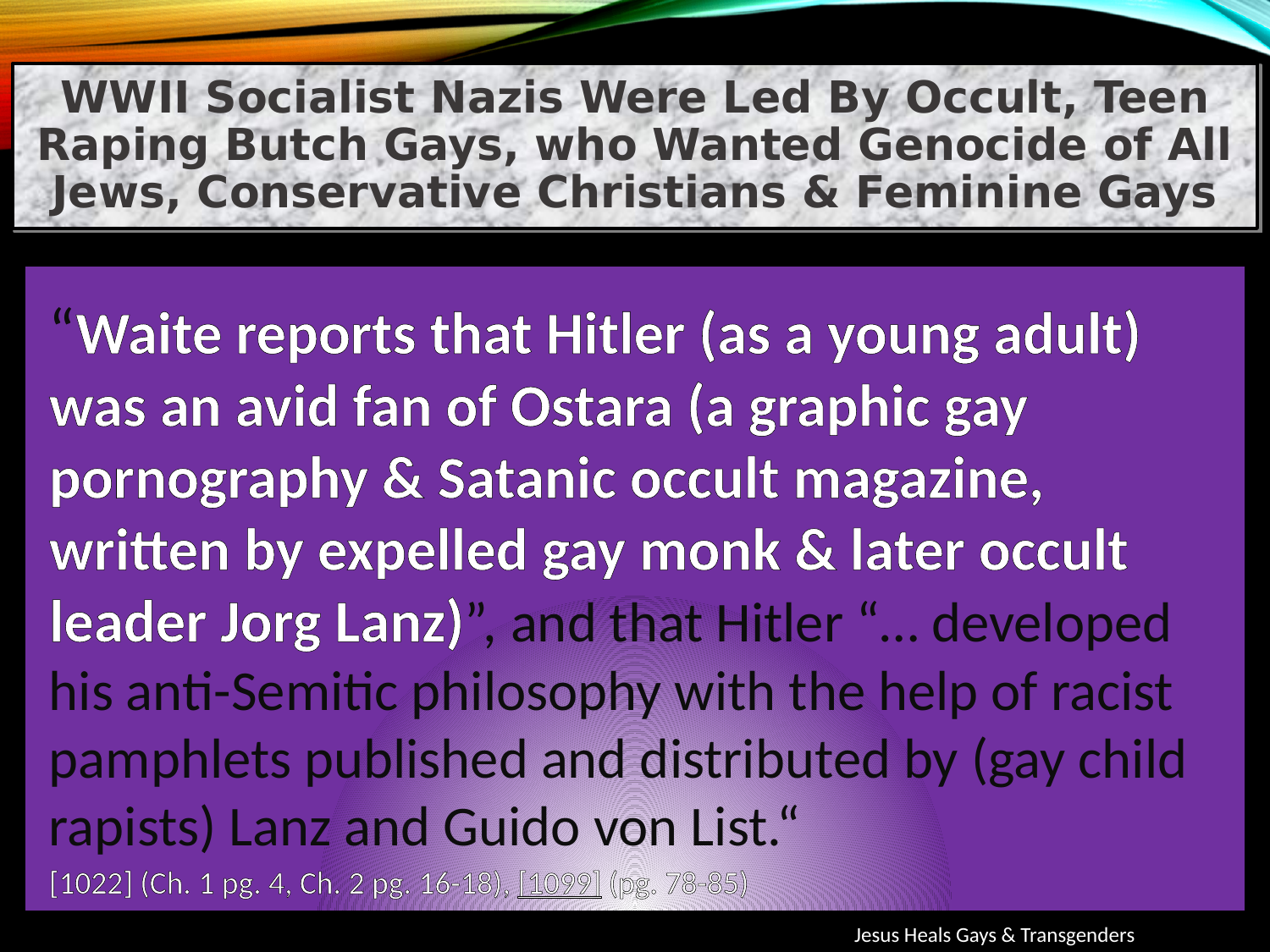

WWII Socialist Nazis Were Led By Occult, Teen Raping Butch Gays, who Wanted Genocide of All Jews, Conservative Christians & Feminine Gays
“Waite reports that Hitler (as a young adult) was an avid fan of Ostara (a graphic gay pornography & Satanic occult magazine, written by expelled gay monk & later occult leader Jorg Lanz)”, and that Hitler “… developed his anti-Semitic philosophy with the help of racist pamphlets published and distributed by (gay child rapists) Lanz and Guido von List.“
[1022] (Ch. 1 pg. 4, Ch. 2 pg. 16-18), [1099] (pg. 78-85)
Jesus Heals Gays & Transgenders